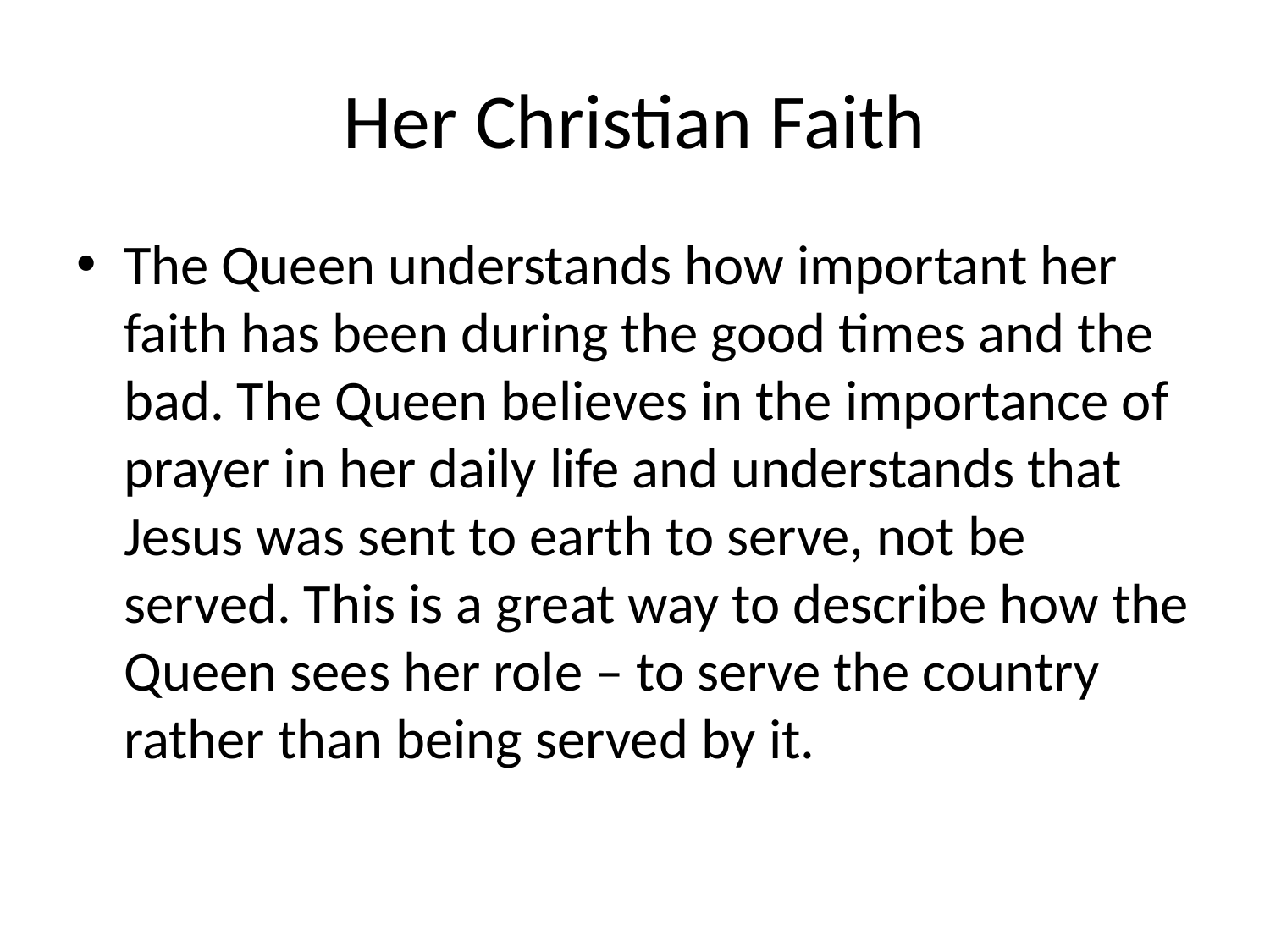

# Her Christian Faith
The Queen understands how important her faith has been during the good times and the bad. The Queen believes in the importance of prayer in her daily life and understands that Jesus was sent to earth to serve, not be served. This is a great way to describe how the Queen sees her role – to serve the country rather than being served by it.